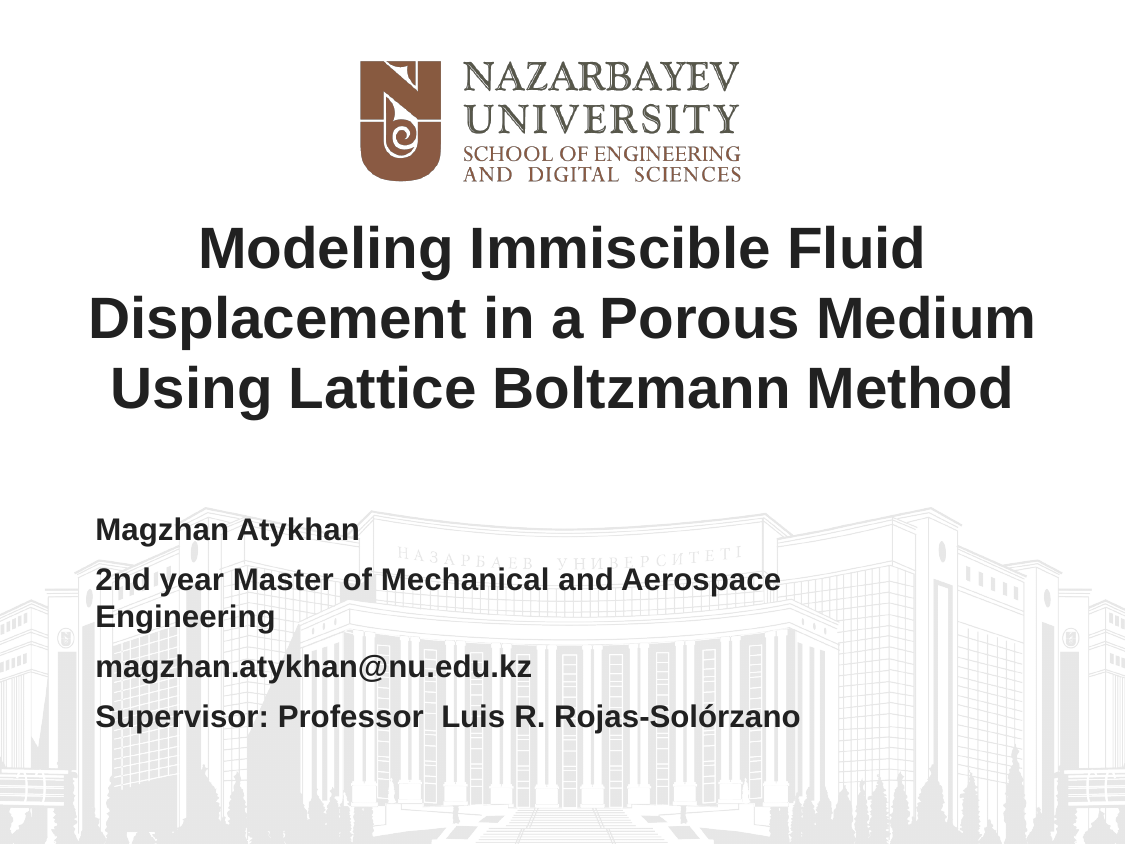

# Modeling Immiscible Fluid Displacement in a Porous Medium Using Lattice Boltzmann Method
Magzhan Atykhan
2nd year Master of Mechanical and Aerospace Engineering
magzhan.atykhan@nu.edu.kz
Supervisor: Professor  Luis R. Rojas-Solórzano